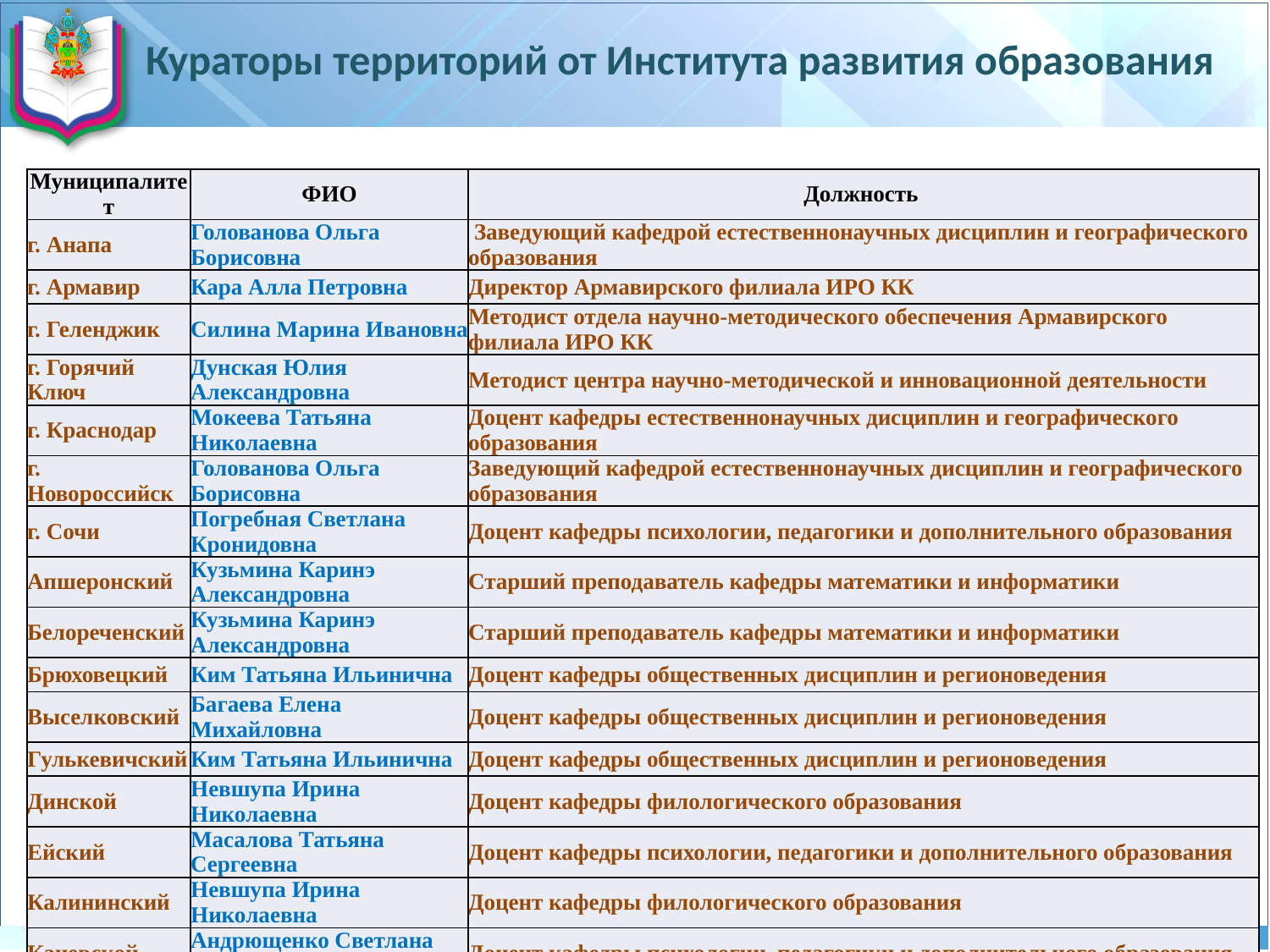

# Кураторы территорий от Института развития образования
| Муниципалитет | ФИО | Должность |
| --- | --- | --- |
| г. Анапа | Голованова Ольга Борисовна | Заведующий кафедрой естественнонаучных дисциплин и географического образования |
| г. Армавир | Кара Алла Петровна | Директор Армавирского филиала ИРО КК |
| г. Геленджик | Силина Марина Ивановна | Методист отдела научно-методического обеспечения Армавирского филиала ИРО КК |
| г. Горячий Ключ | Дунская Юлия Александровна | Методист центра научно-методической и инновационной деятельности |
| г. Краснодар | Мокеева Татьяна Николаевна | Доцент кафедры естественнонаучных дисциплин и географического образования |
| г. Новороссийск | Голованова Ольга Борисовна | Заведующий кафедрой естественнонаучных дисциплин и географического образования |
| г. Сочи | Погребная Светлана Кронидовна | Доцент кафедры психологии, педагогики и дополнительного образования |
| Апшеронский | Кузьмина Каринэ Александровна | Старший преподаватель кафедры математики и информатики |
| Белореченский | Кузьмина Каринэ Александровна | Старший преподаватель кафедры математики и информатики |
| Брюховецкий | Ким Татьяна Ильинична | Доцент кафедры общественных дисциплин и регионоведения |
| Выселковский | Багаева Елена Михайловна | Доцент кафедры общественных дисциплин и регионоведения |
| Гулькевичский | Ким Татьяна Ильинична | Доцент кафедры общественных дисциплин и регионоведения |
| Динской | Невшупа Ирина Николаевна | Доцент кафедры филологического образования |
| Ейский | Масалова Татьяна Сергеевна | Доцент кафедры психологии, педагогики и дополнительного образования |
| Калининский | Невшупа Ирина Николаевна | Доцент кафедры филологического образования |
| Каневской | Андрющенко Светлана Ивановна | Доцент кафедры психологии, педагогики и дополнительного образования |
| Кореновский | Кара Алла Петровна | Директор Армавирского филиала ИРО КК |
| Красноармейский | Лосева Екатерина Александровна | Преподаватель кафедры психологии, педагогики и дополнительного образования |
| Крымский | Лымарева Юлия Владимировна | Доцент кафедры технологии, ОБЖ и физической культуры |
| Крыловский | Гуляева Валентина Анатольевна | Заведующий кафедрой технологии, ОБЖ и физической культуры |